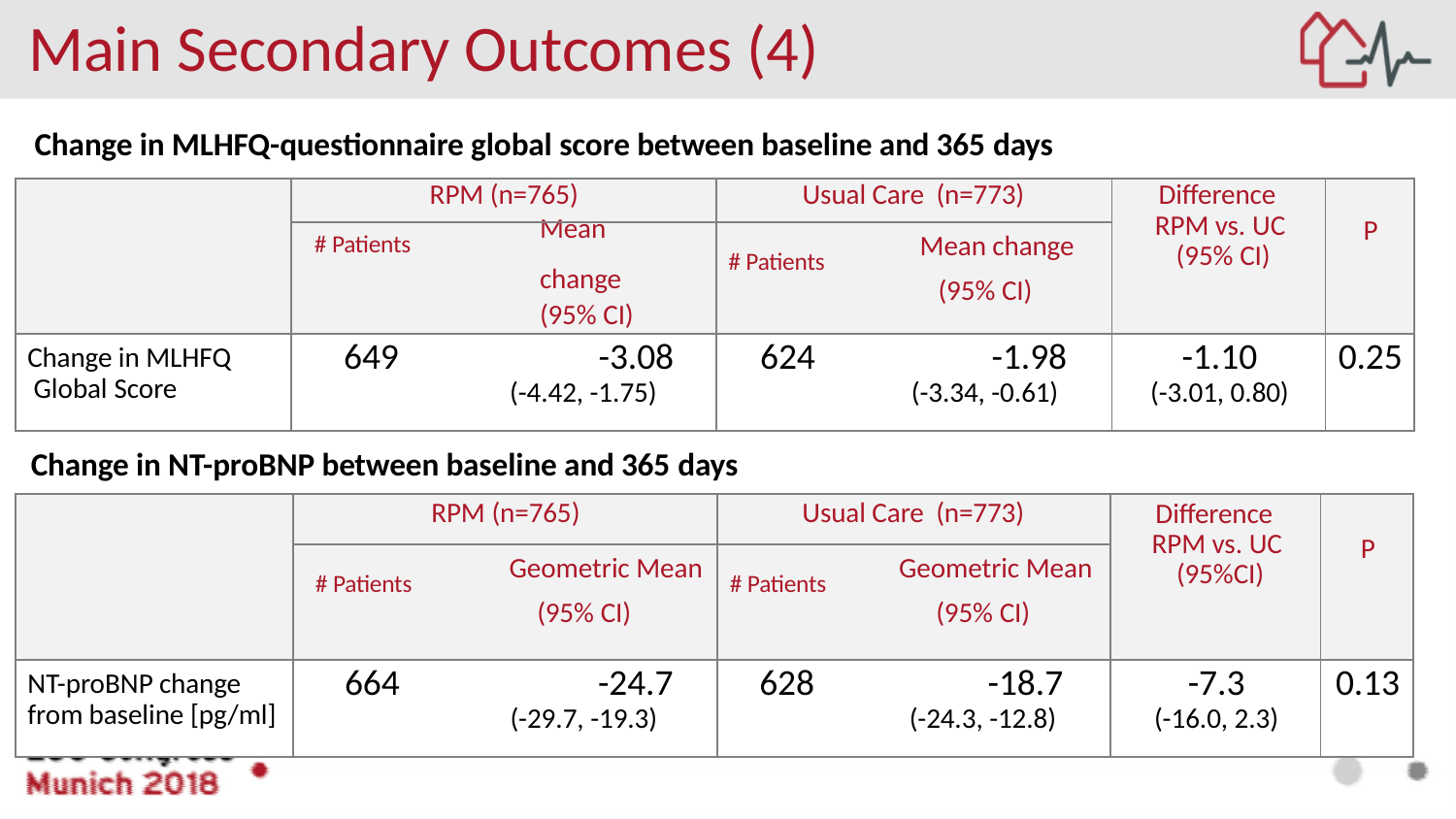

# Main Secondary Outcomes (4)

Change in MLHFQ-questionnaire global score between baseline and 365 days
|  | RPM (n=765) | Usual Care (n=773) | Difference RPM vs. UC (95% CI) | P |
| --- | --- | --- | --- | --- |
|  | # Patients Mean change (95% CI) | # Patients Mean change (95% CI) |  |  |
| Change in MLHFQ Global Score | 649 -3.08 (-4.42, -1.75) | 624 -1.98 (-3.34, -0.61) | -1.10 (-3.01, 0.80) | 0.25 |
Change in NT-proBNP between baseline and 365 days
|  | RPM (n=765) | Usual Care (n=773) | Difference RPM vs. UC (95%CI) | P |
| --- | --- | --- | --- | --- |
|  | # Patients Geometric Mean (95% CI) | # Patients Geometric Mean (95% CI) |  |  |
| NT-proBNP change from baseline [pg/ml] | 664 -24.7 (-29.7, -19.3) | 628 -18.7 (-24.3, -12.8) | -7.3 (-16.0, 2.3) | 0.13 |